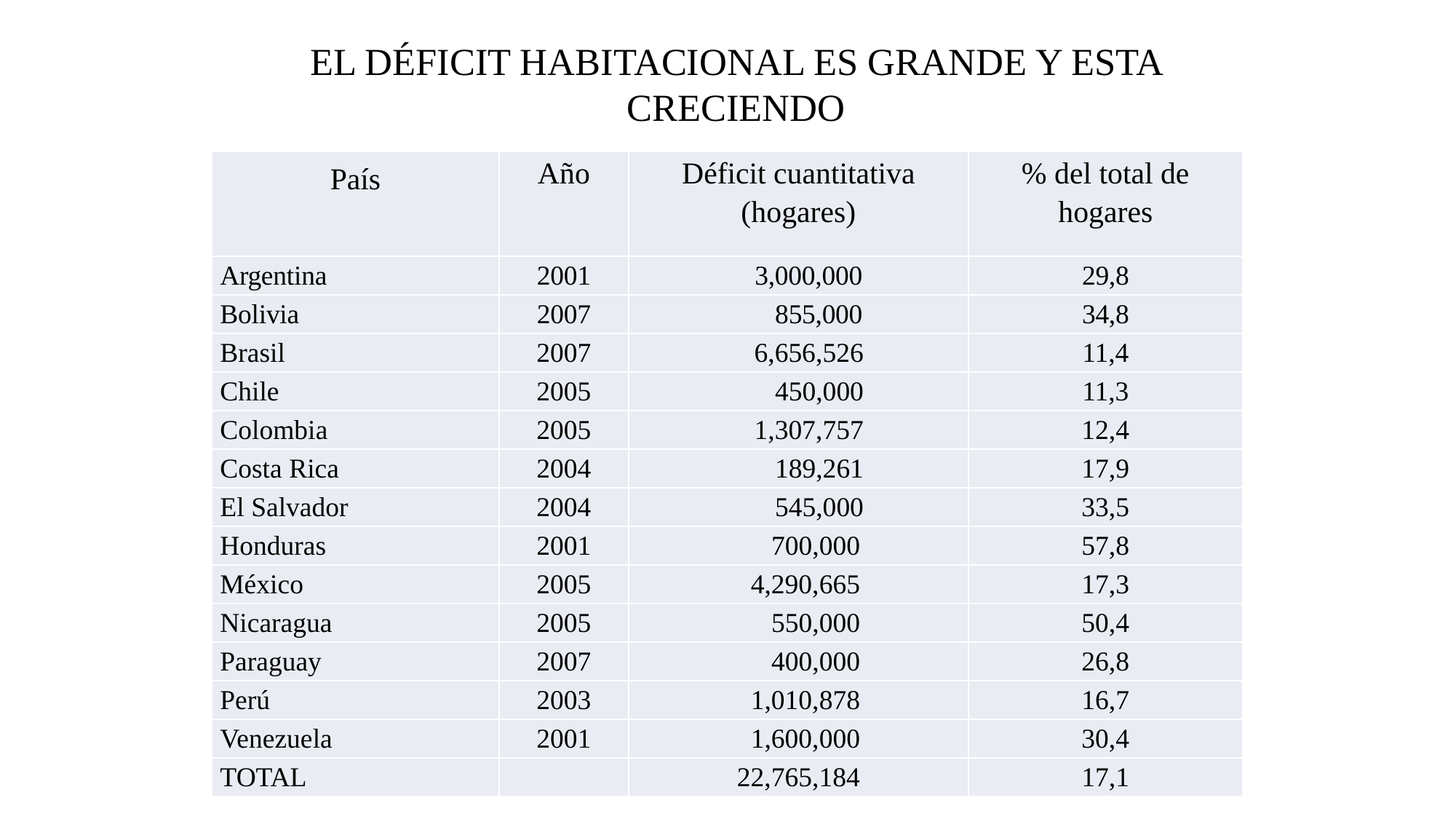

# EL DÉFICIT HABITACIONAL ES GRANDE Y ESTA CRECIENDO
| País | Año | Déficit cuantitativa (hogares) | % del total de hogares |
| --- | --- | --- | --- |
| Argentina | 2001 | 3,000,000 | 29,8 |
| Bolivia | 2007 | 855,000 | 34,8 |
| Brasil | 2007 | 6,656,526 | 11,4 |
| Chile | 2005 | 450,000 | 11,3 |
| Colombia | 2005 | 1,307,757 | 12,4 |
| Costa Rica | 2004 | 189,261 | 17,9 |
| El Salvador | 2004 | 545,000 | 33,5 |
| Honduras | 2001 | 700,000 | 57,8 |
| México | 2005 | 4,290,665 | 17,3 |
| Nicaragua | 2005 | 550,000 | 50,4 |
| Paraguay | 2007 | 400,000 | 26,8 |
| Perú | 2003 | 1,010,878 | 16,7 |
| Venezuela | 2001 | 1,600,000 | 30,4 |
| TOTAL |  | 22,765,184 | 17,1 |